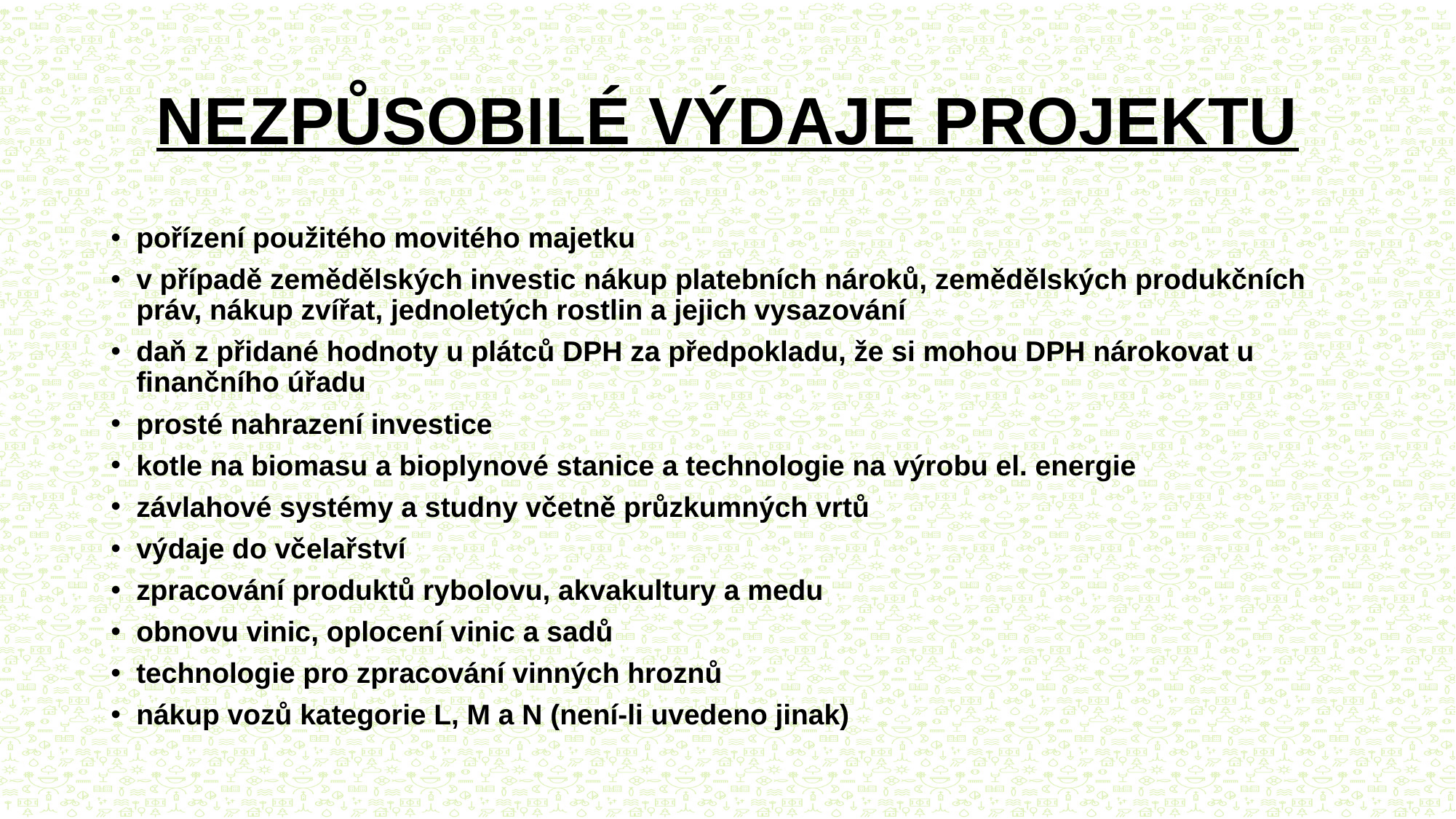

# NEZPŮSOBILÉ VÝDAJE PROJEKTU
pořízení použitého movitého majetku
v případě zemědělských investic nákup platebních nároků, zemědělských produkčních práv, nákup zvířat, jednoletých rostlin a jejich vysazování
daň z přidané hodnoty u plátců DPH za předpokladu, že si mohou DPH nárokovat u finančního úřadu
prosté nahrazení investice
kotle na biomasu a bioplynové stanice a technologie na výrobu el. energie
závlahové systémy a studny včetně průzkumných vrtů
výdaje do včelařství
zpracování produktů rybolovu, akvakultury a medu
obnovu vinic, oplocení vinic a sadů
technologie pro zpracování vinných hroznů
nákup vozů kategorie L, M a N (není-li uvedeno jinak)